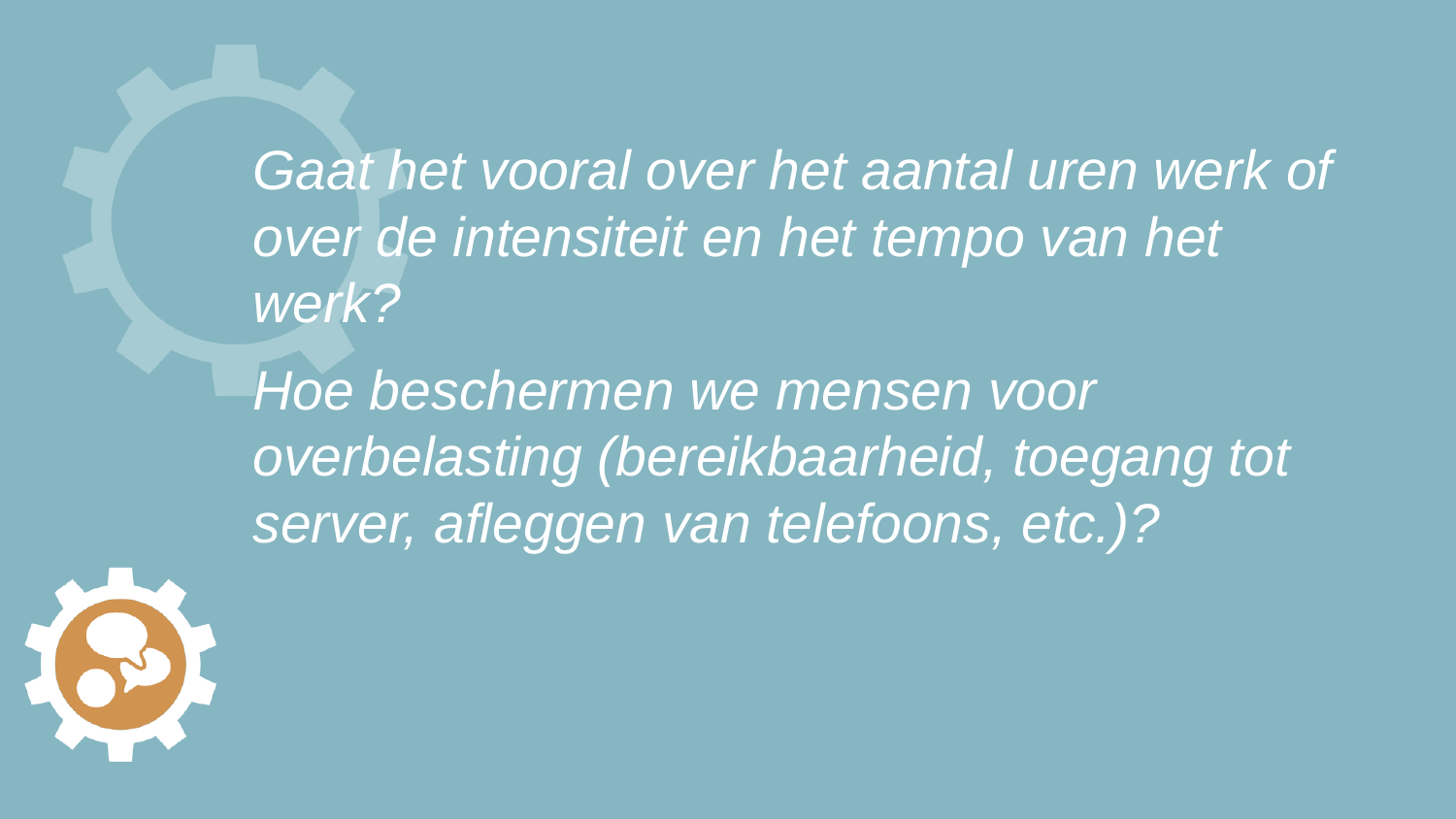

# Gaat het vooral over het aantal uren werk of over de intensiteit en het tempo van het werk?
Hoe beschermen we mensen voor overbelasting (bereikbaarheid, toegang tot server, afleggen van telefoons, etc.)?